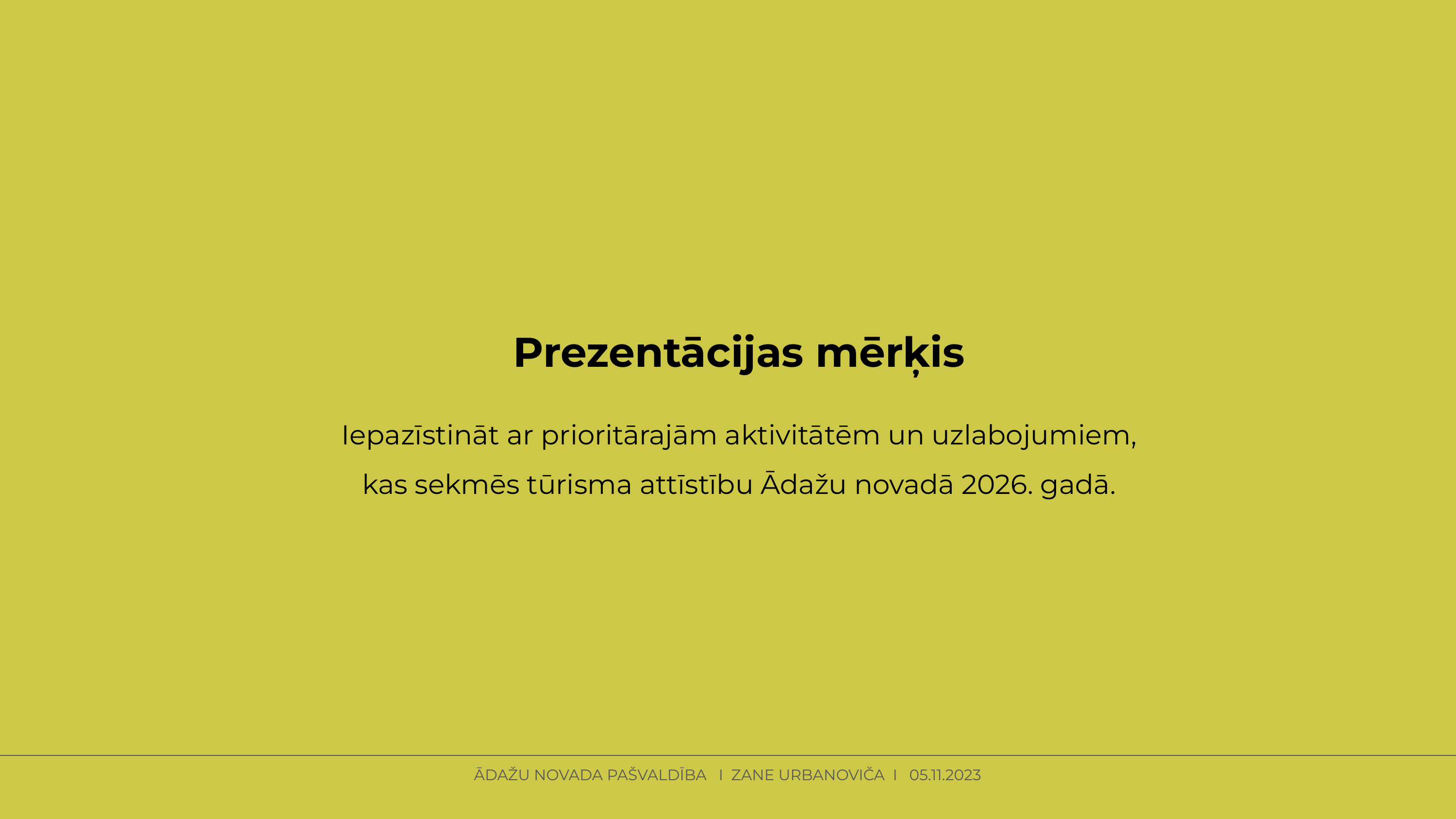

Prezentācijas mērķis
 Iepazīstināt ar prioritārajām aktivitātēm un uzlabojumiem,
kas sekmēs tūrisma attīstību Ādažu novadā 2026. gadā.

ĀDAŽU NOVADA PAŠVALDĪBA   I  ZANE URBANOVIČA  I   05.11.2023